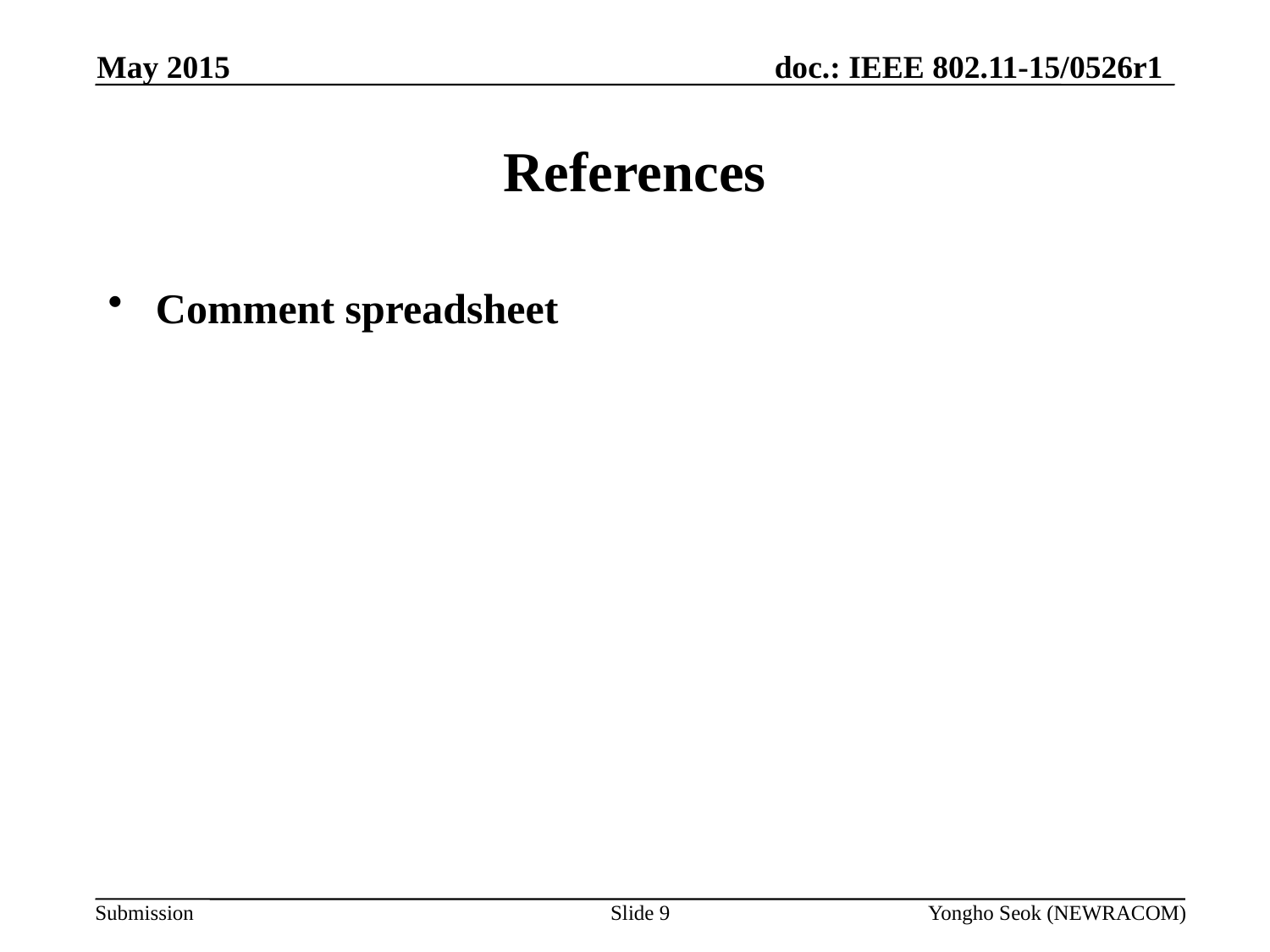

May 2015
# References
Comment spreadsheet
Slide 9
Yongho Seok (NEWRACOM)